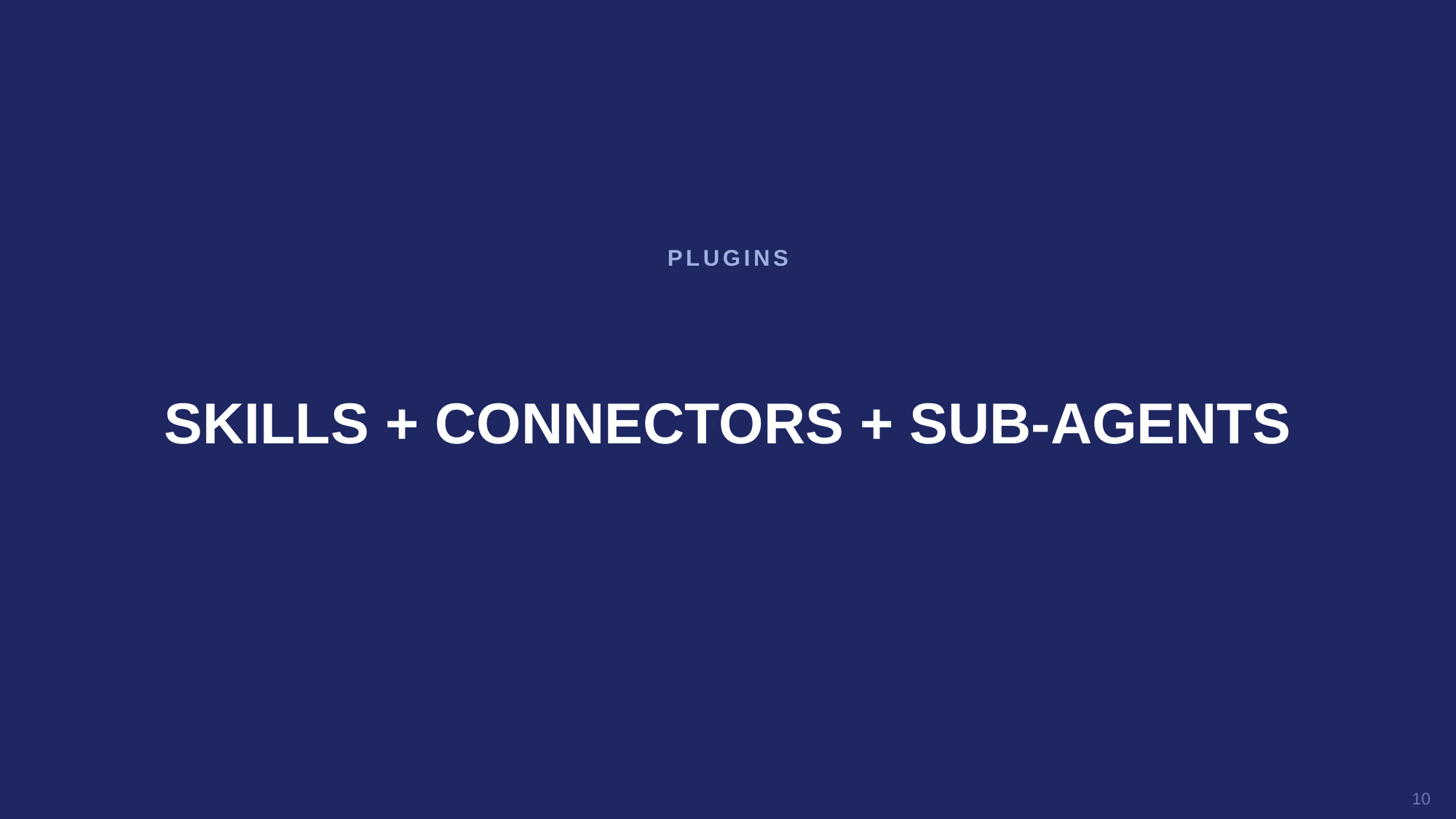

PLUGINS
SKILLS + CONNECTORS + SUB-AGENTS
10